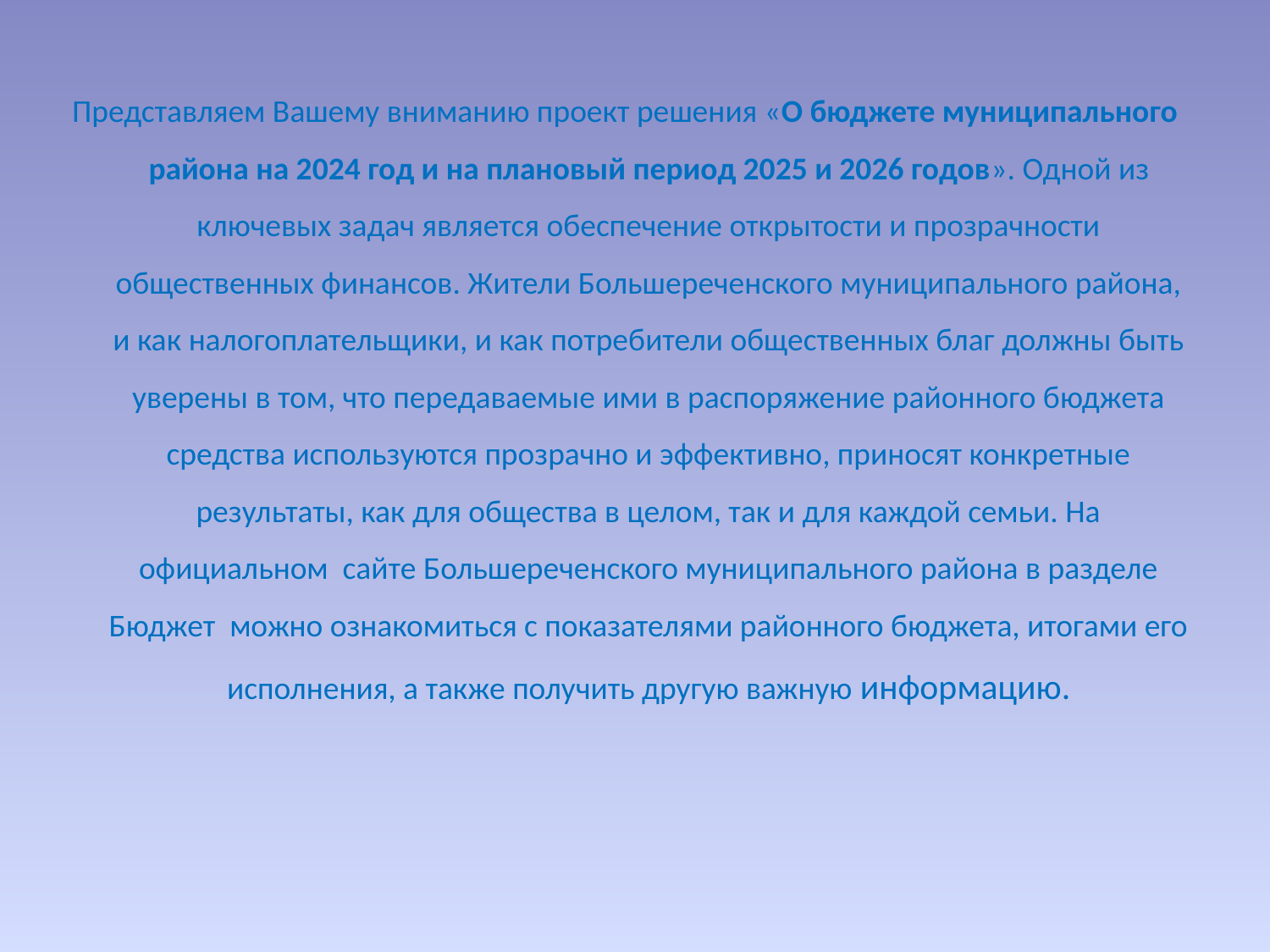

Представляем Вашему вниманию проект решения «О бюджете муниципального района на 2024 год и на плановый период 2025 и 2026 годов». Одной из ключевых задач является обеспечение открытости и прозрачности общественных финансов. Жители Большереченского муниципального района, и как налогоплательщики, и как потребители общественных благ должны быть уверены в том, что передаваемые ими в распоряжение районного бюджета средства используются прозрачно и эффективно, приносят конкретные результаты, как для общества в целом, так и для каждой семьи. На официальном  сайте Большереченского муниципального района в разделе Бюджет  можно ознакомиться с показателями районного бюджета, итогами его исполнения, а также получить другую важную информацию.